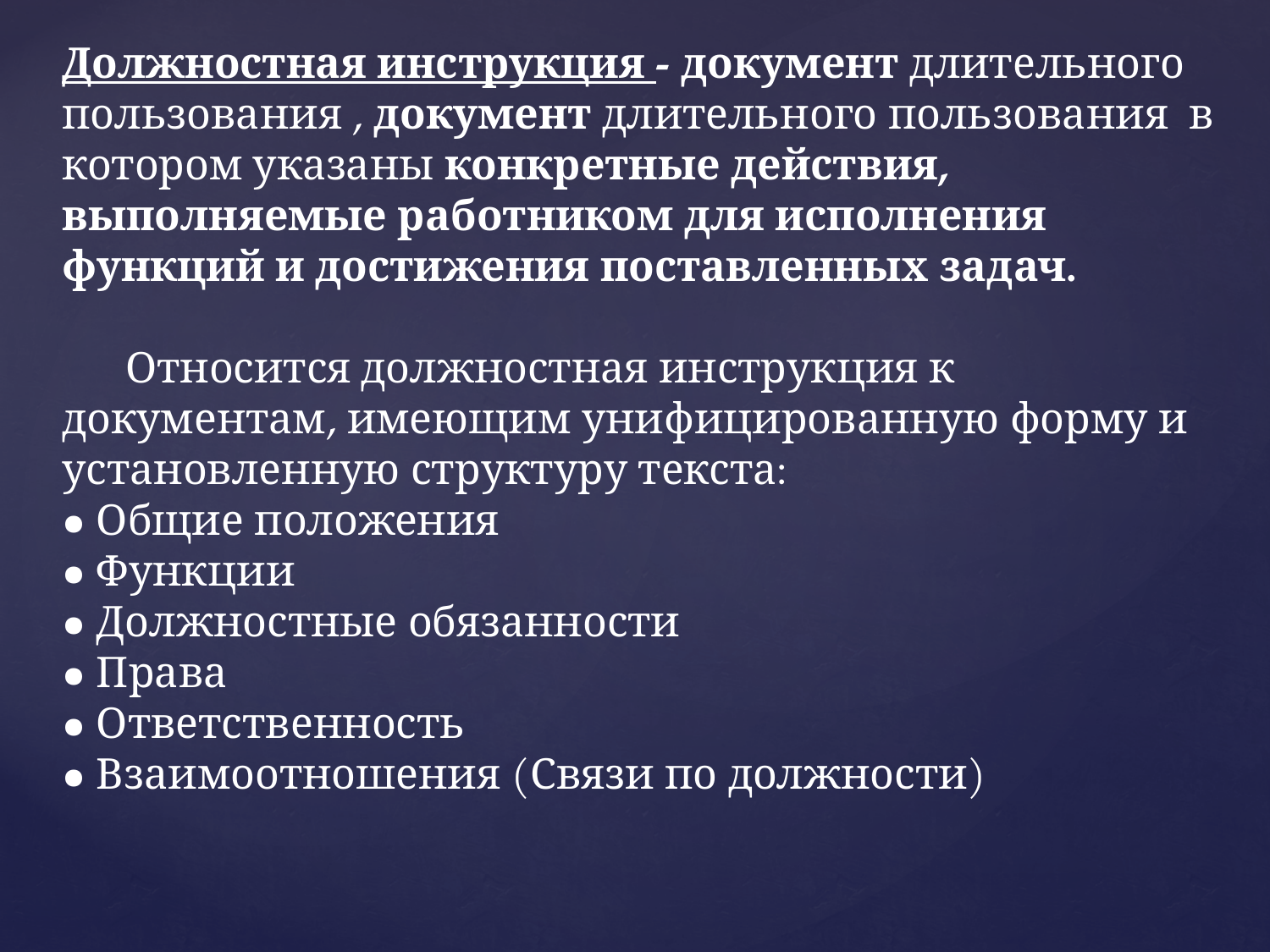

Должностная инструкция - документ длительного пользования , документ длительного пользования  в котором указаны конкретные действия, выполняемые работником для исполнения функций и достижения поставленных задач.

      Относится должностная инструкция к документам, имеющим унифицированную форму и установленную структуру текста:
• Общие положения
• Функции
• Должностные обязанности
• Права
• Ответственность
• Взаимоотношения (Связи по должности)